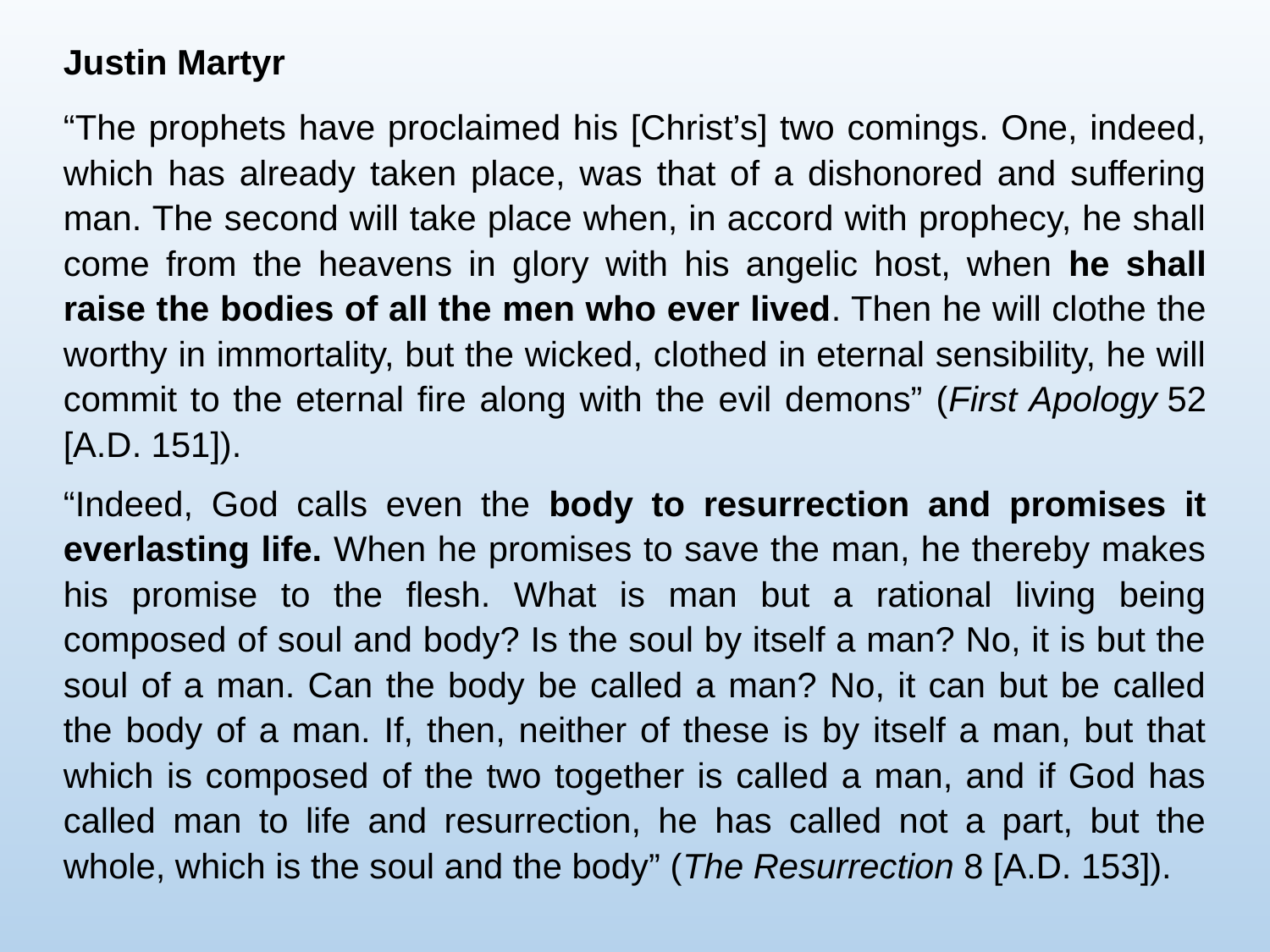

Justin Martyr
“The prophets have proclaimed his [Christ’s] two comings. One, indeed, which has already taken place, was that of a dishonored and suffering man. The second will take place when, in accord with prophecy, he shall come from the heavens in glory with his angelic host, when he shall raise the bodies of all the men who ever lived. Then he will clothe the worthy in immortality, but the wicked, clothed in eternal sensibility, he will commit to the eternal fire along with the evil demons” (First Apology 52 [A.D. 151]).
“Indeed, God calls even the body to resurrection and promises it everlasting life. When he promises to save the man, he thereby makes his promise to the flesh. What is man but a rational living being composed of soul and body? Is the soul by itself a man? No, it is but the soul of a man. Can the body be called a man? No, it can but be called the body of a man. If, then, neither of these is by itself a man, but that which is composed of the two together is called a man, and if God has called man to life and resurrection, he has called not a part, but the whole, which is the soul and the body” (The Resurrection 8 [A.D. 153]).